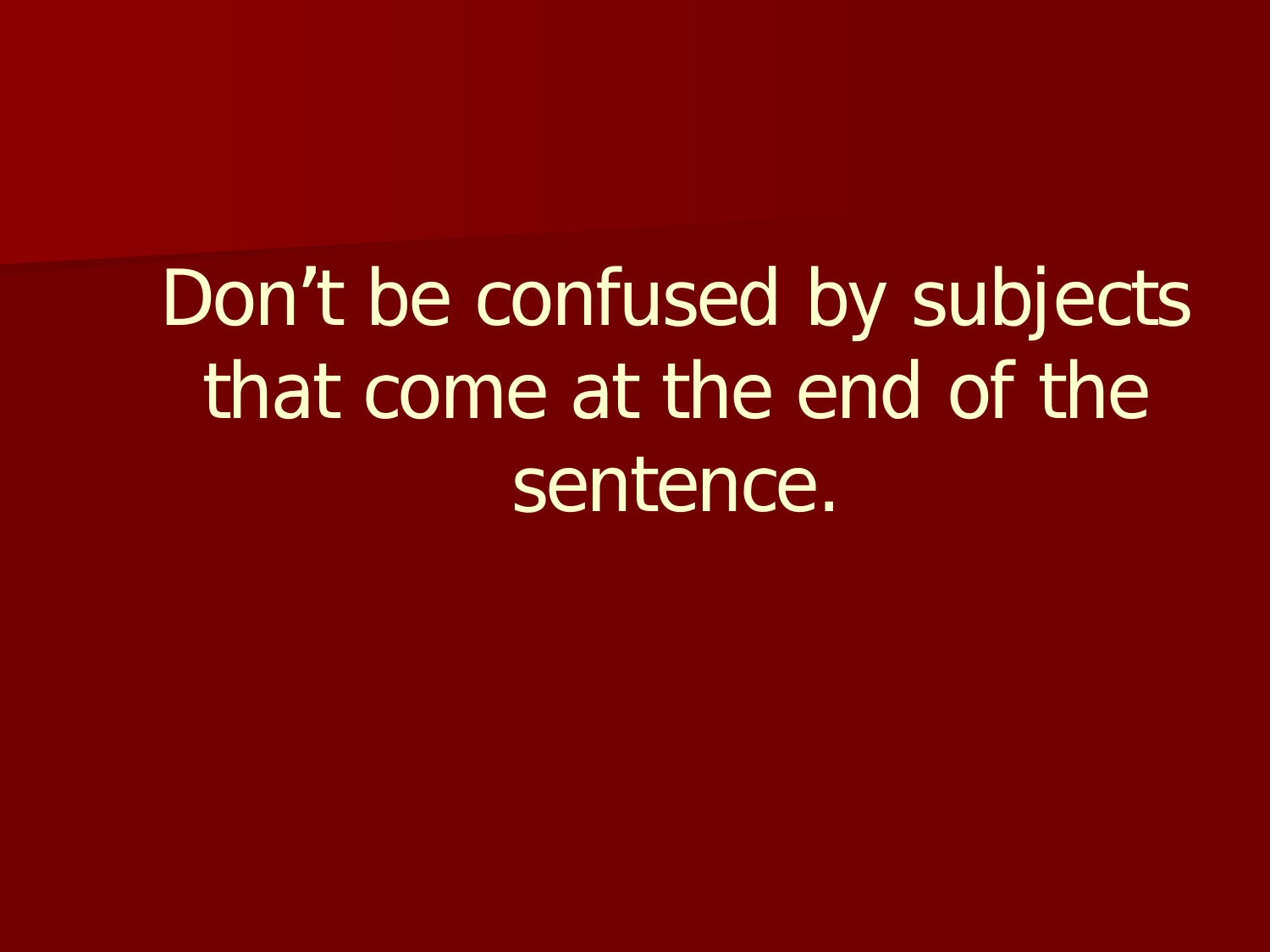

# Don’t be confused by subjects that come at the end of the sentence.